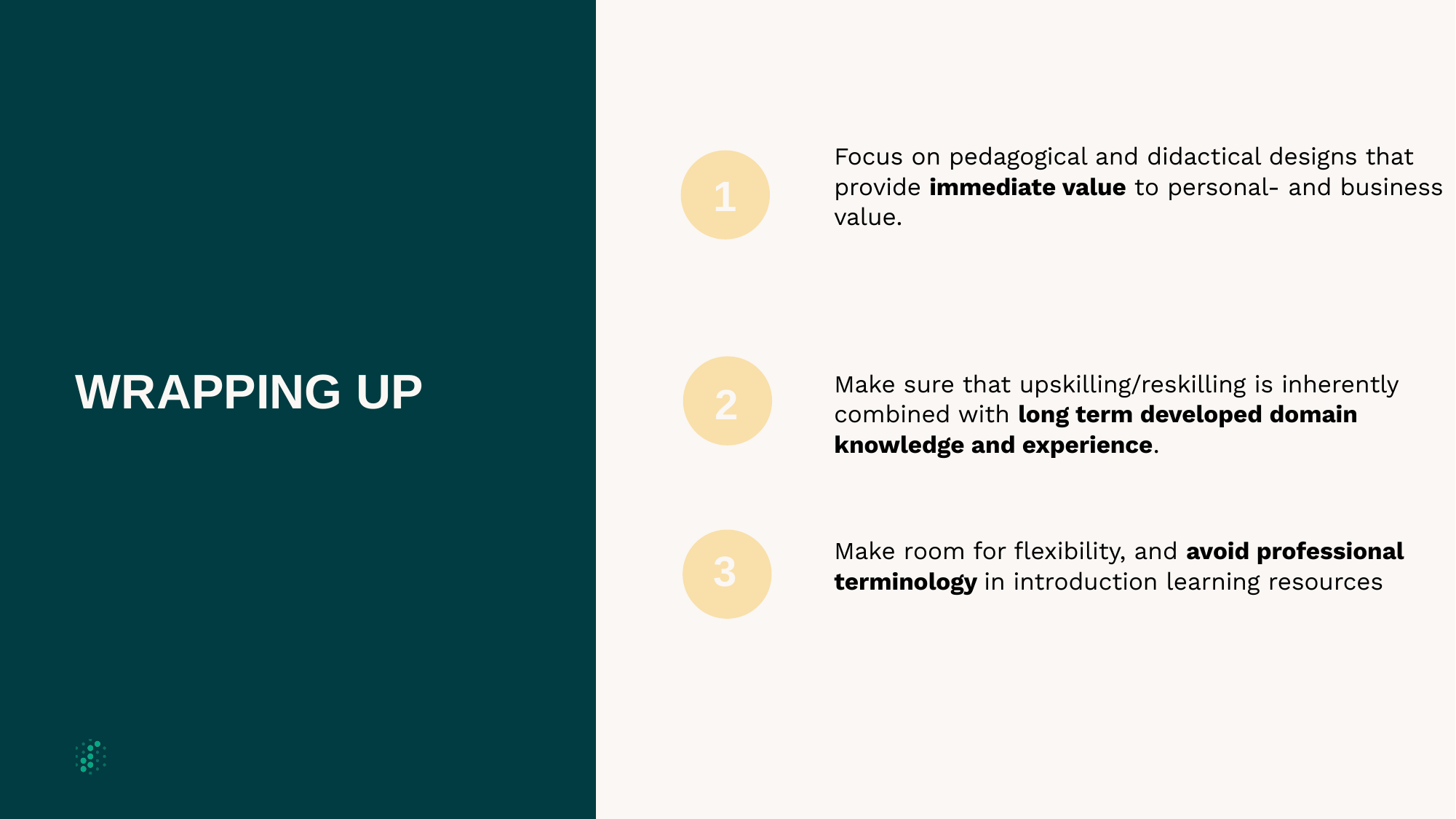

Focus on pedagogical and didactical designs that
	provide immediate value to personal- and business
	value.

M	Make sure that upskilling/reskilling is inherently
	combined with long term developed domain
	knowledge and experience.

	Make room for flexibility, and avoid professional
	terminology in introduction learning resources

# WRAPPING UP

1

2

3